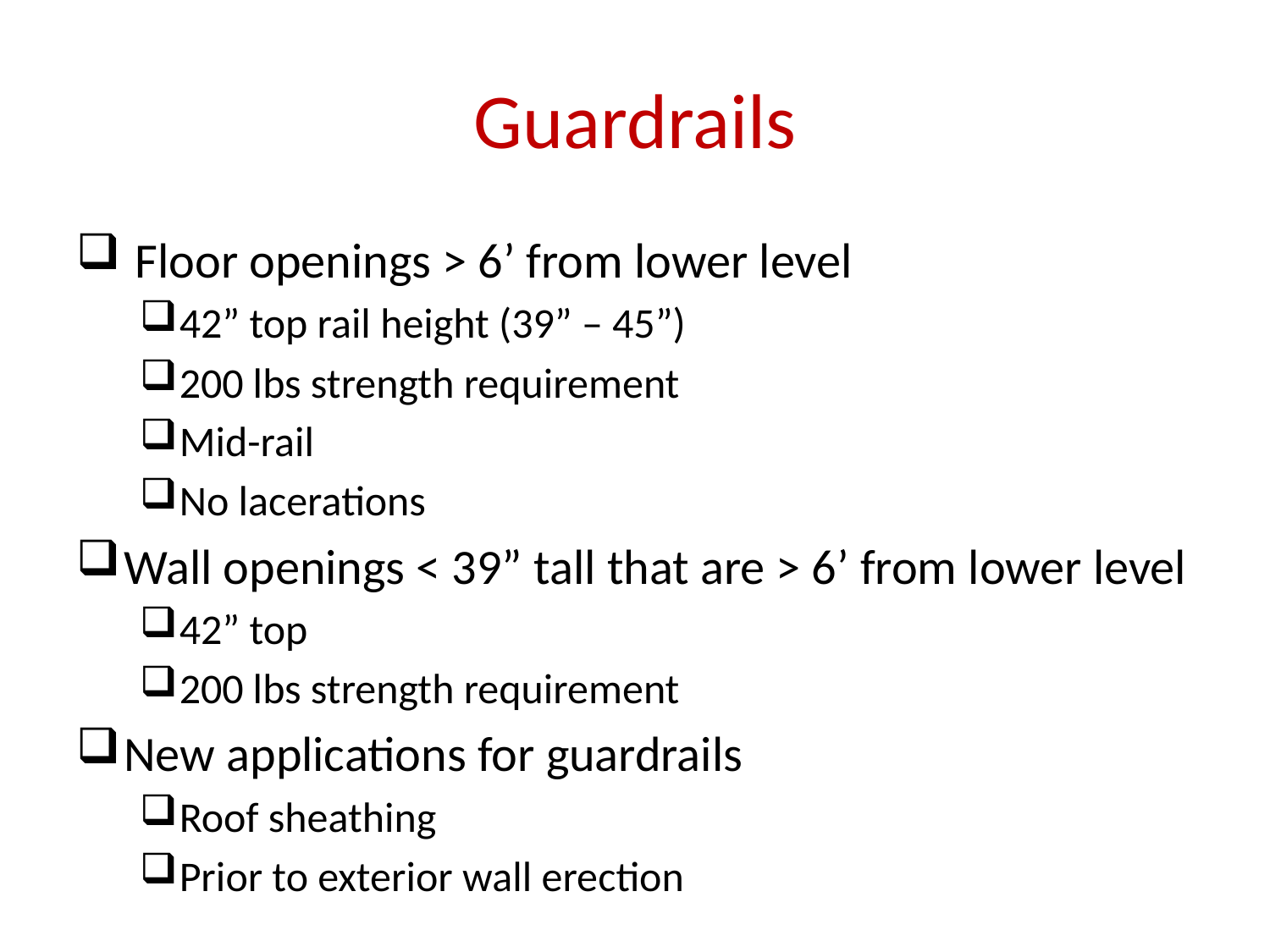

# Guardrails
 Floor openings > 6’ from lower level
42” top rail height (39” – 45”)
200 lbs strength requirement
Mid-rail
No lacerations
Wall openings < 39” tall that are > 6’ from lower level
42” top
200 lbs strength requirement
New applications for guardrails
Roof sheathing
Prior to exterior wall erection